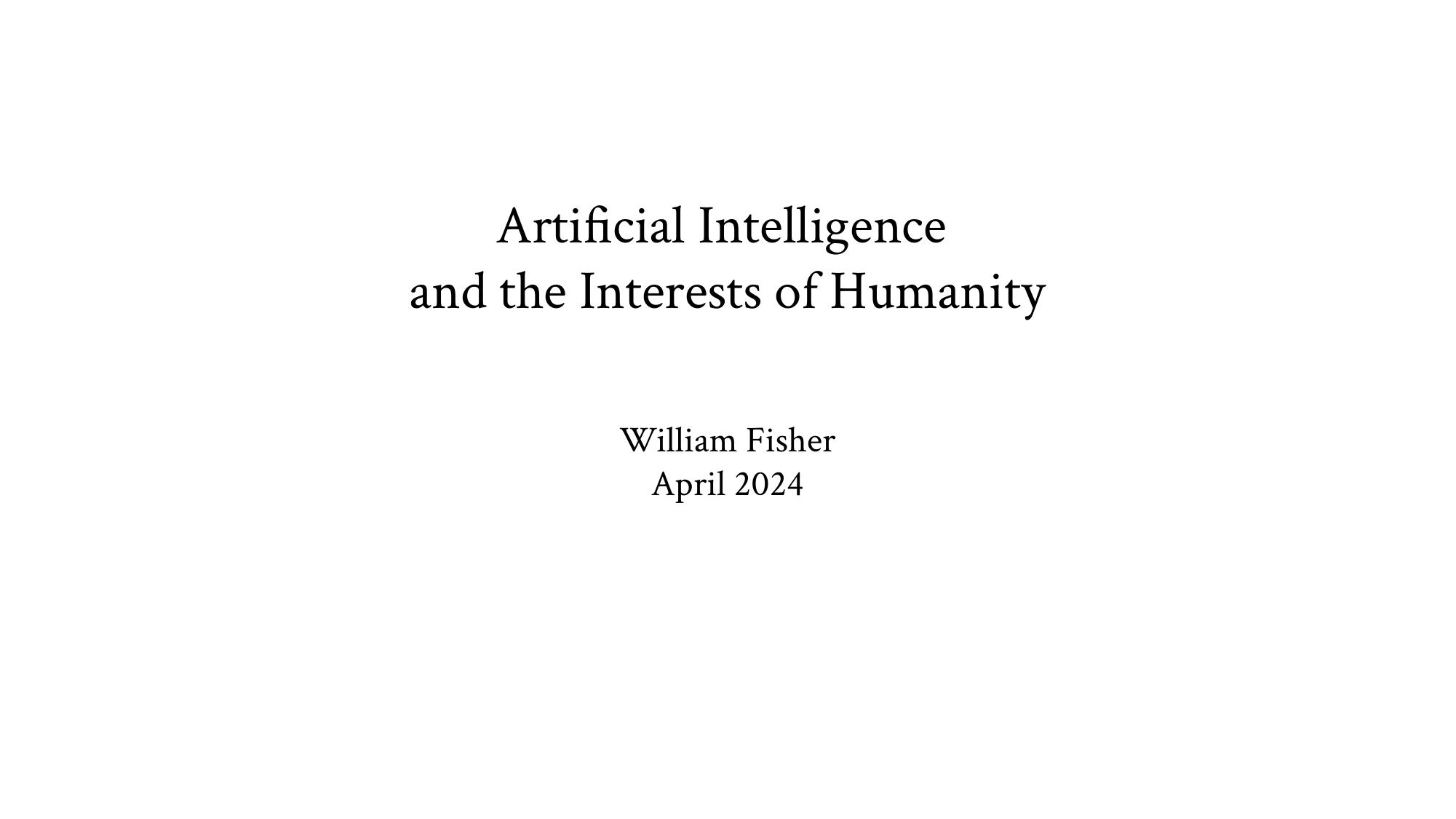

Artificial Intelligence
and the Interests of Humanity

William Fisher
April 2024